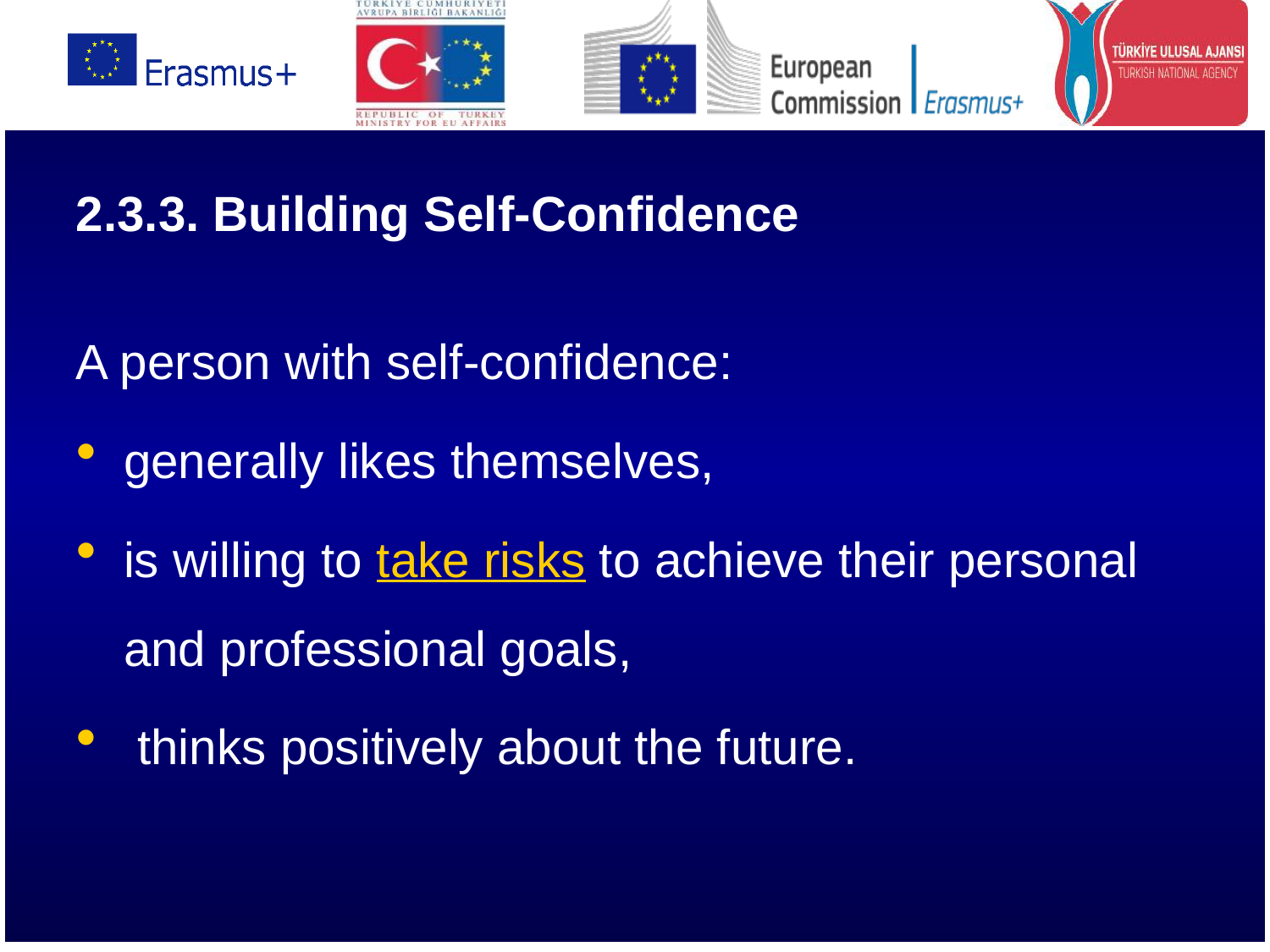

2.3.3. Building Self-Confidence

A person with self-confidence:
generally likes themselves,
is willing to take risks to achieve their personal and professional goals,
 thinks positively about the future.